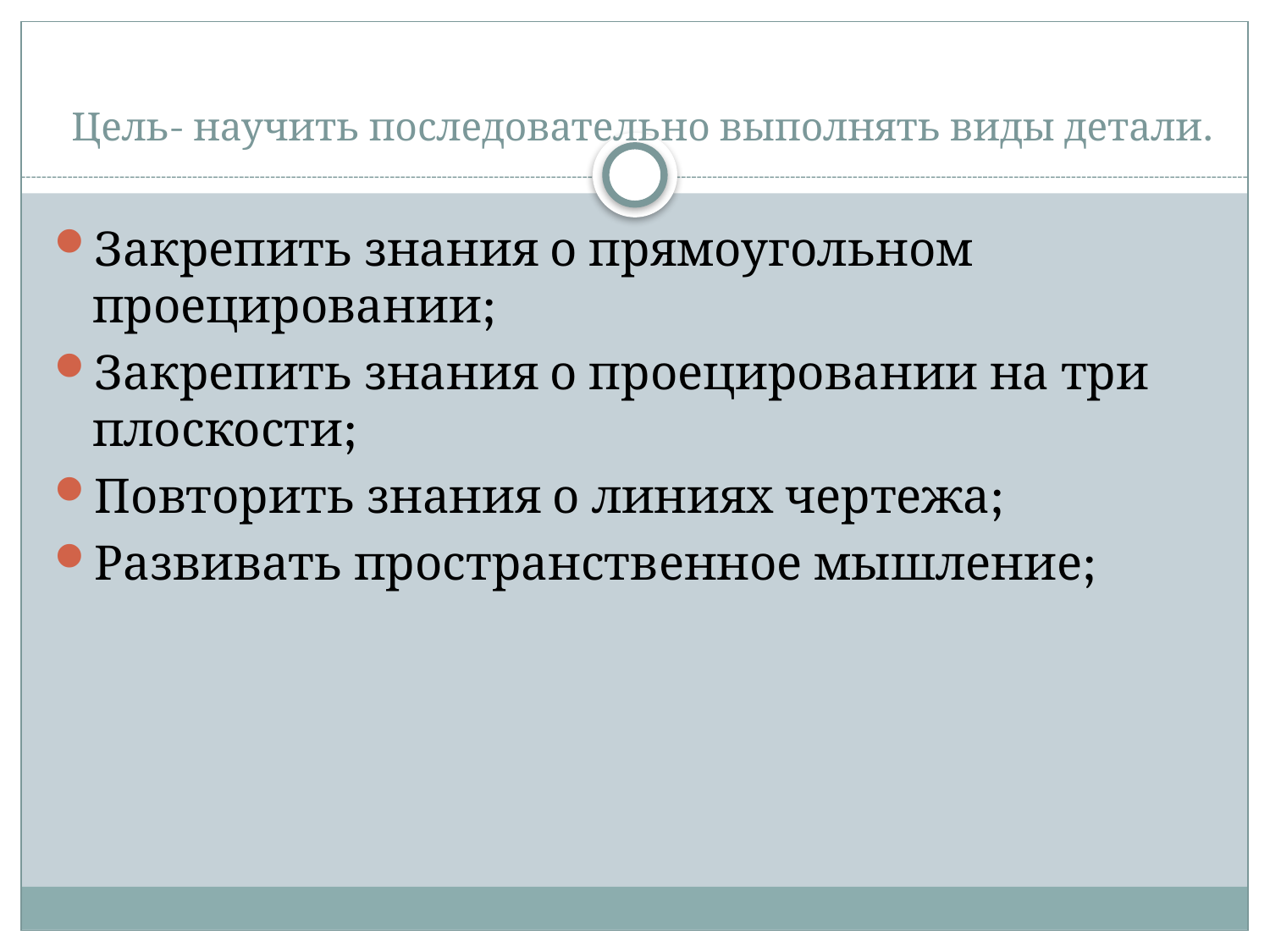

# Цель- научить последовательно выполнять виды детали.
Закрепить знания о прямоугольном проецировании;
Закрепить знания о проецировании на три плоскости;
Повторить знания о линиях чертежа;
Развивать пространственное мышление;